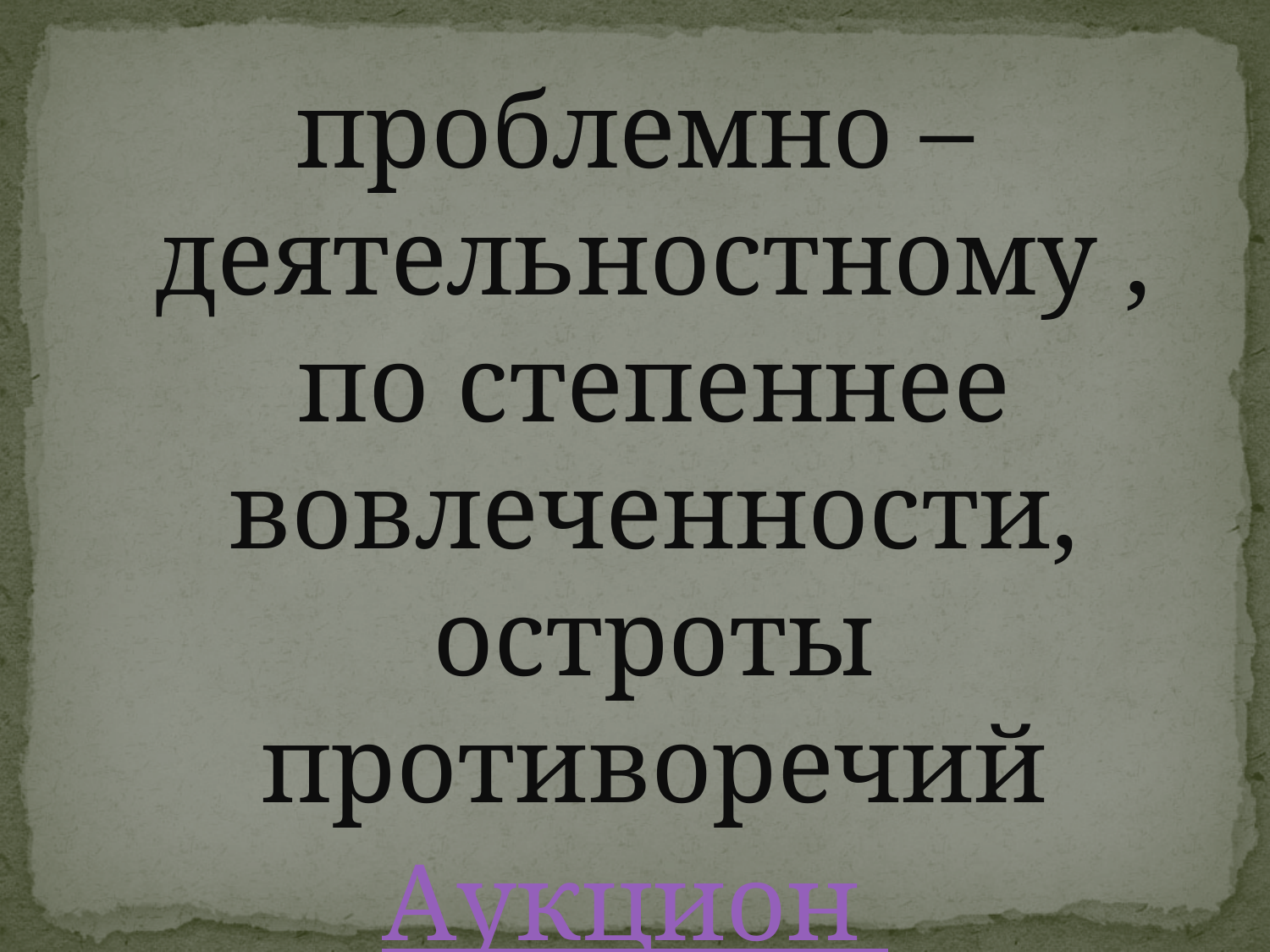

#
проблемно –деятельностному , по степеннее вовлеченности, остроты противоречий
Аукцион